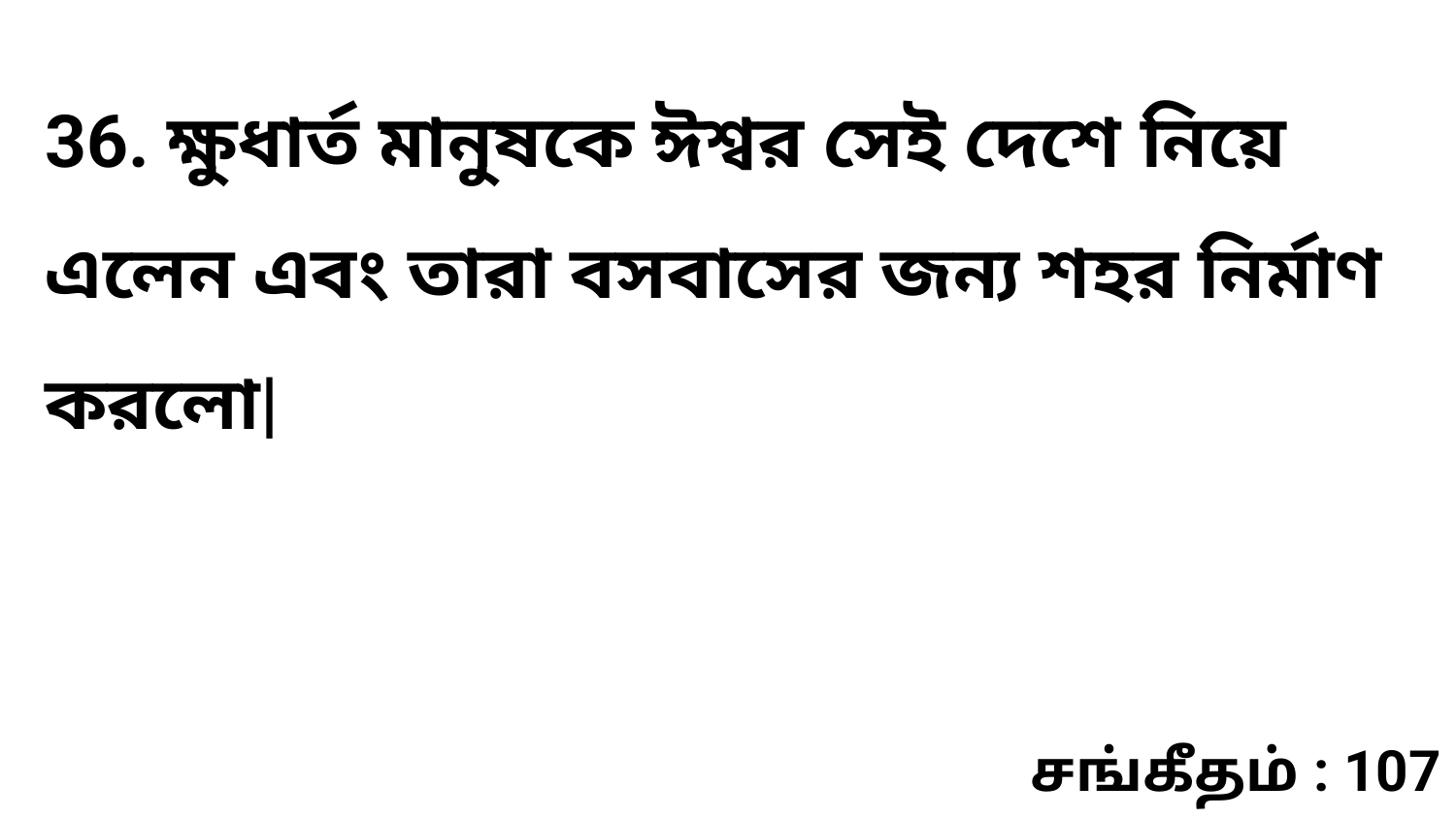

36. ক্ষুধার্ত মানুষকে ঈশ্বর সেই দেশে নিয়ে এলেন এবং তারা বসবাসের জন্য শহর নির্মাণ করলো|
சங்கீதம் : 107